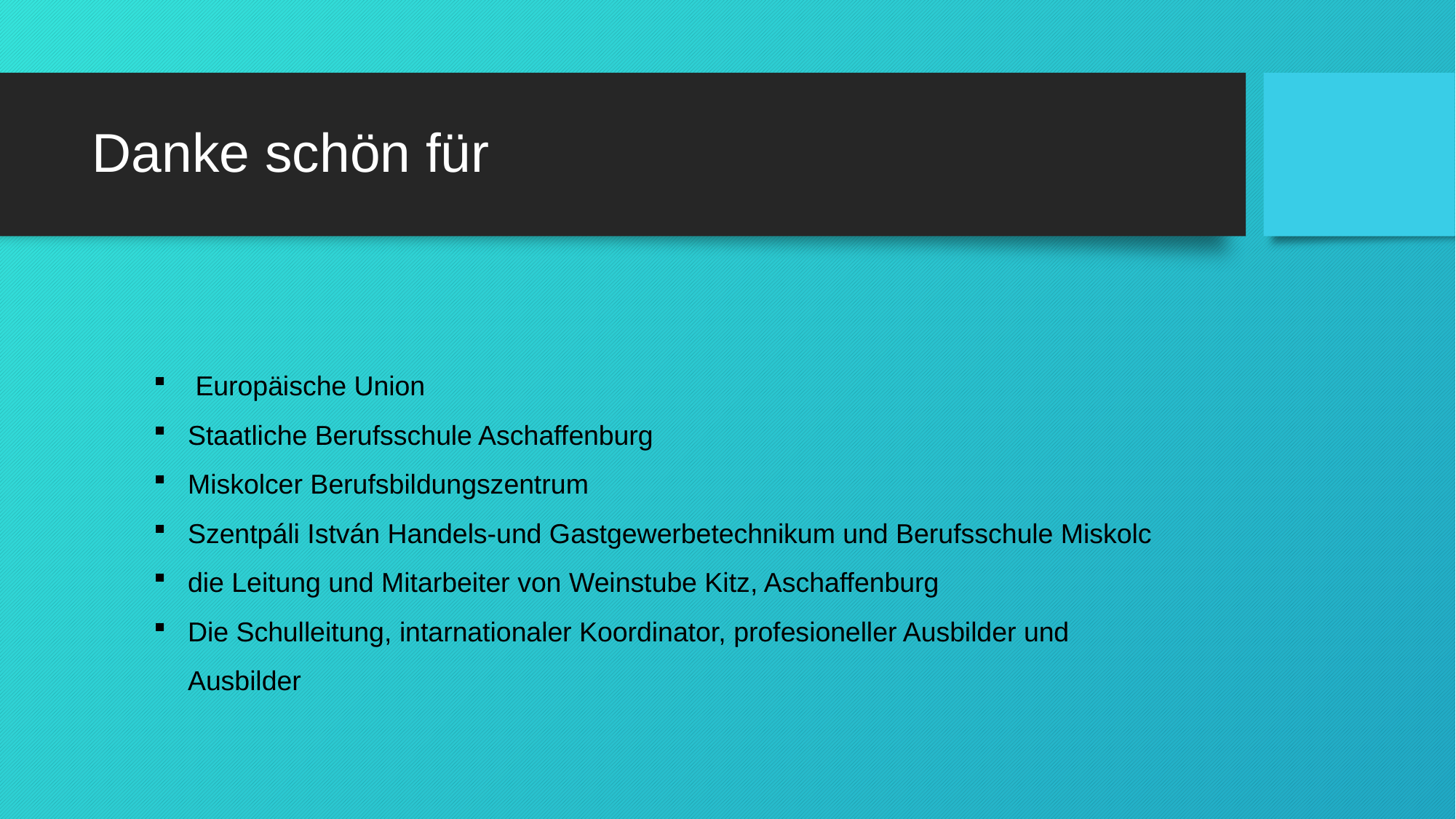

# Danke schön für
 Europäische Union
Staatliche Berufsschule Aschaffenburg
Miskolcer Berufsbildungszentrum
Szentpáli István Handels-und Gastgewerbetechnikum und Berufsschule Miskolc
die Leitung und Mitarbeiter von Weinstube Kitz, Aschaffenburg
Die Schulleitung, intarnationaler Koordinator, profesioneller Ausbilder und Ausbilder